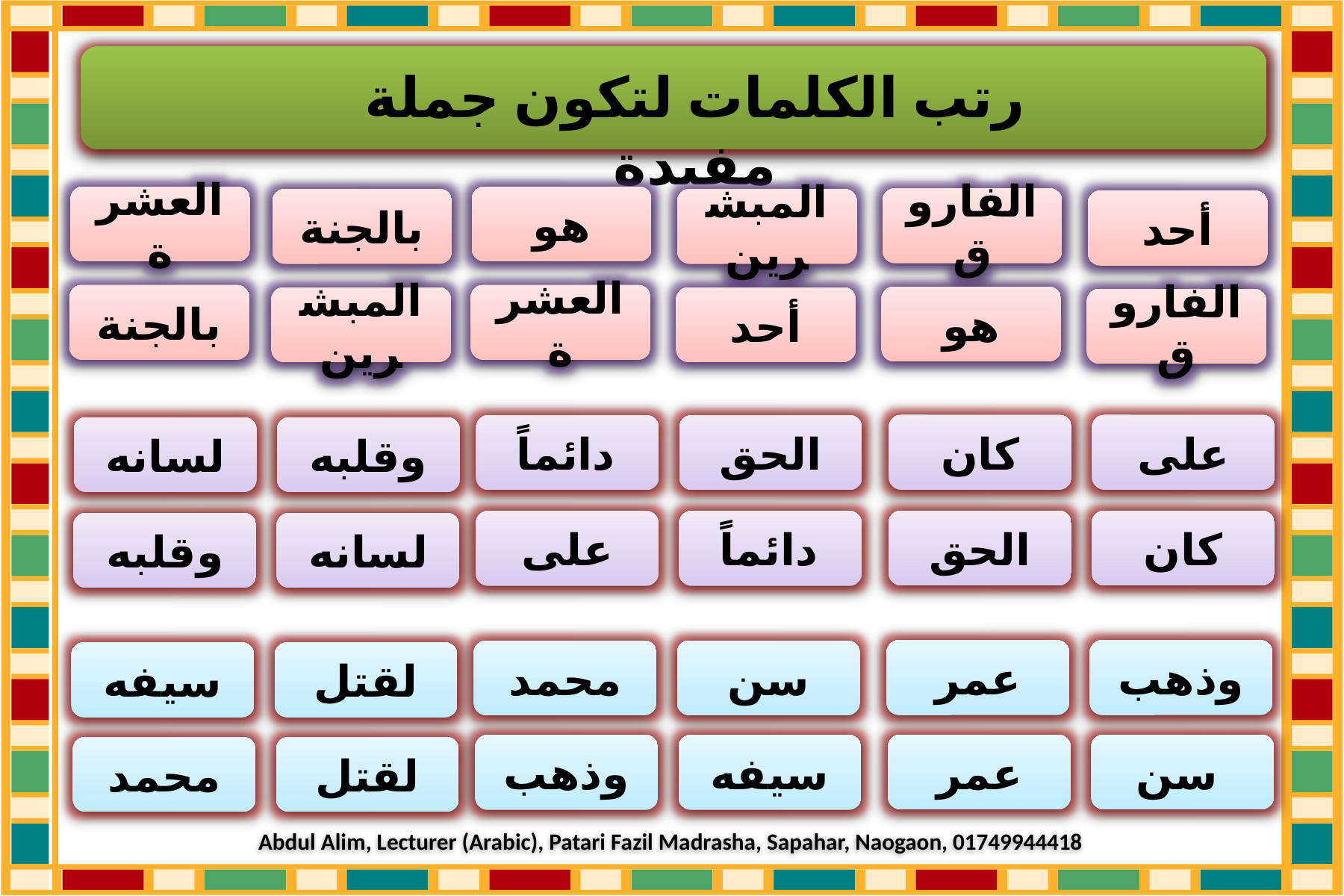

Abdul Alim, Lecturer (Arabic), Patari Fazil Madrasha, Sapahar, Naogaon, 01749944418

رتب الكلمات لتكون جملة مفيدة
العشرة
هو
الفاروق
بالجنة
المبشرين
أحد
بالجنة
العشرة
هو
المبشرين
أحد
الفاروق
كان
على
دائماً
الحق
لسانه
وقلبه
الحق
كان
على
دائماً
وقلبه
لسانه
عمر
وذهب
محمد
سن
سيفه
لقتل
عمر
سن
وذهب
سيفه
محمد
لقتل